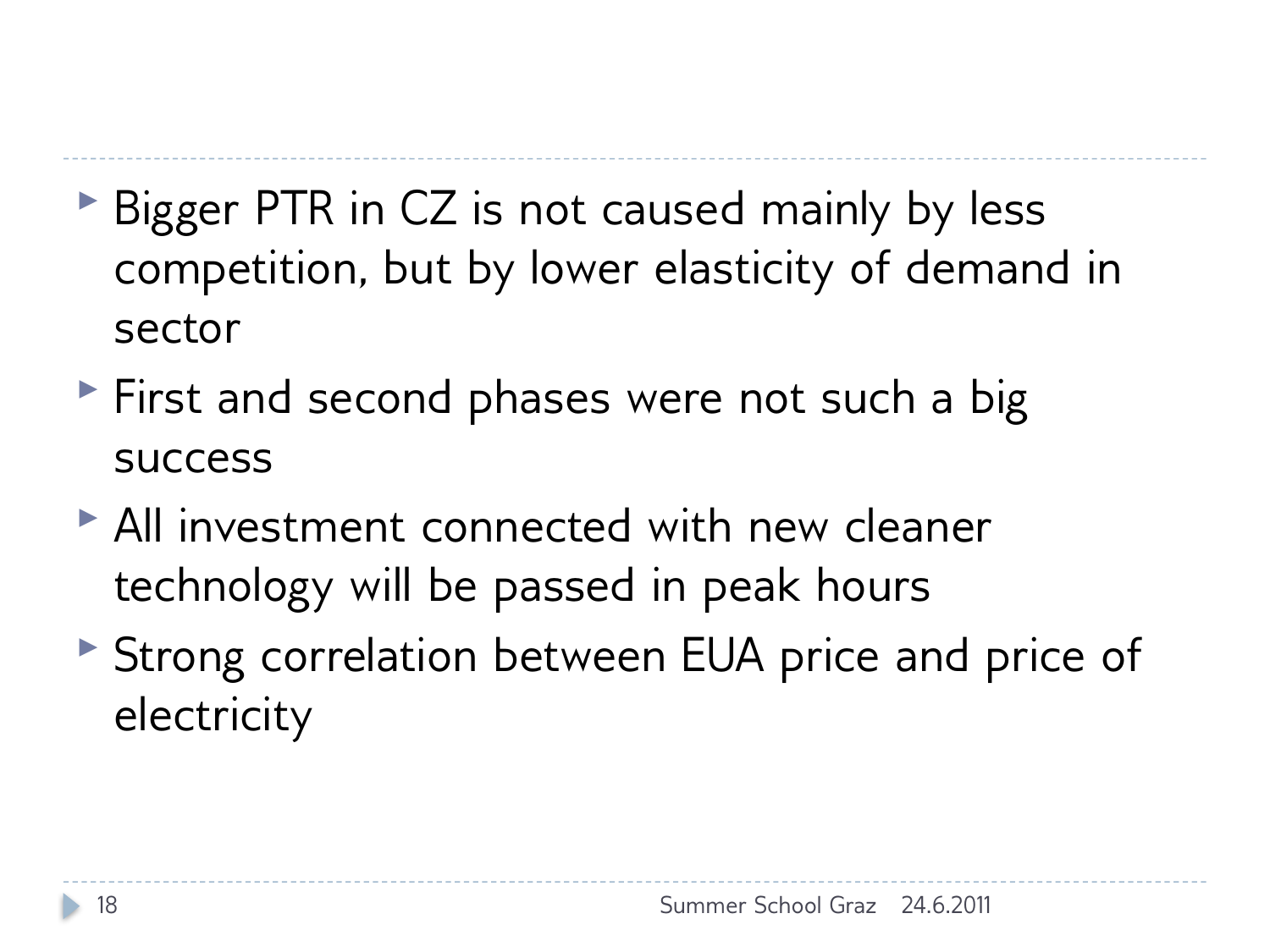

Bigger PTR in CZ is not caused mainly by less competition, but by lower elasticity of demand in sector
First and second phases were not such a big success
All investment connected with new cleaner technology will be passed in peak hours
Strong correlation between EUA price and price of electricity

18
Summer School Graz
24.6.2011